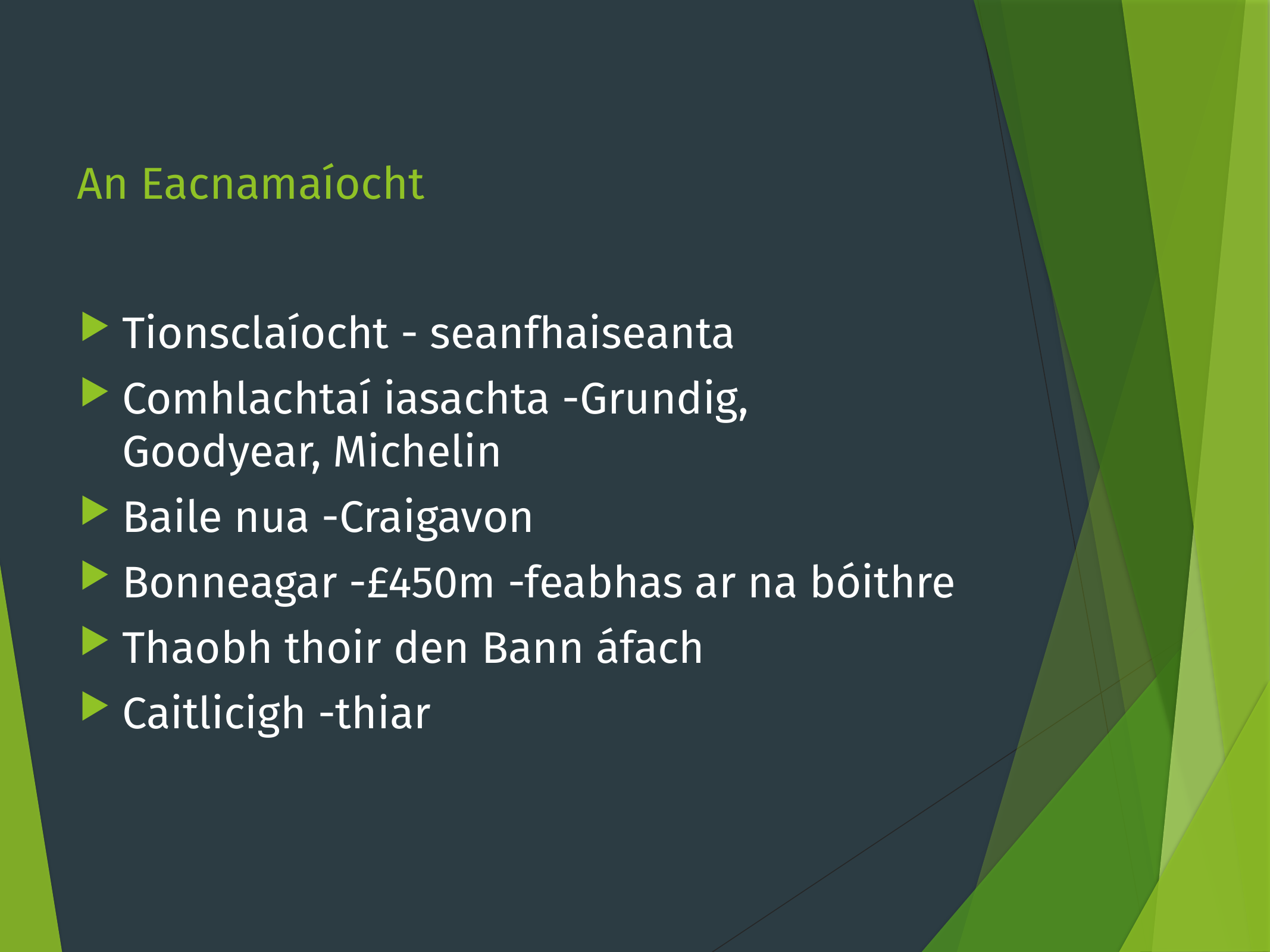

# An Eacnamaíocht
Tionsclaíocht - seanfhaiseanta
Comhlachtaí iasachta -Grundig, Goodyear, Michelin
Baile nua -Craigavon
Bonneagar -£450m -feabhas ar na bóithre
Thaobh thoir den Bann áfach
Caitlicigh -thiar